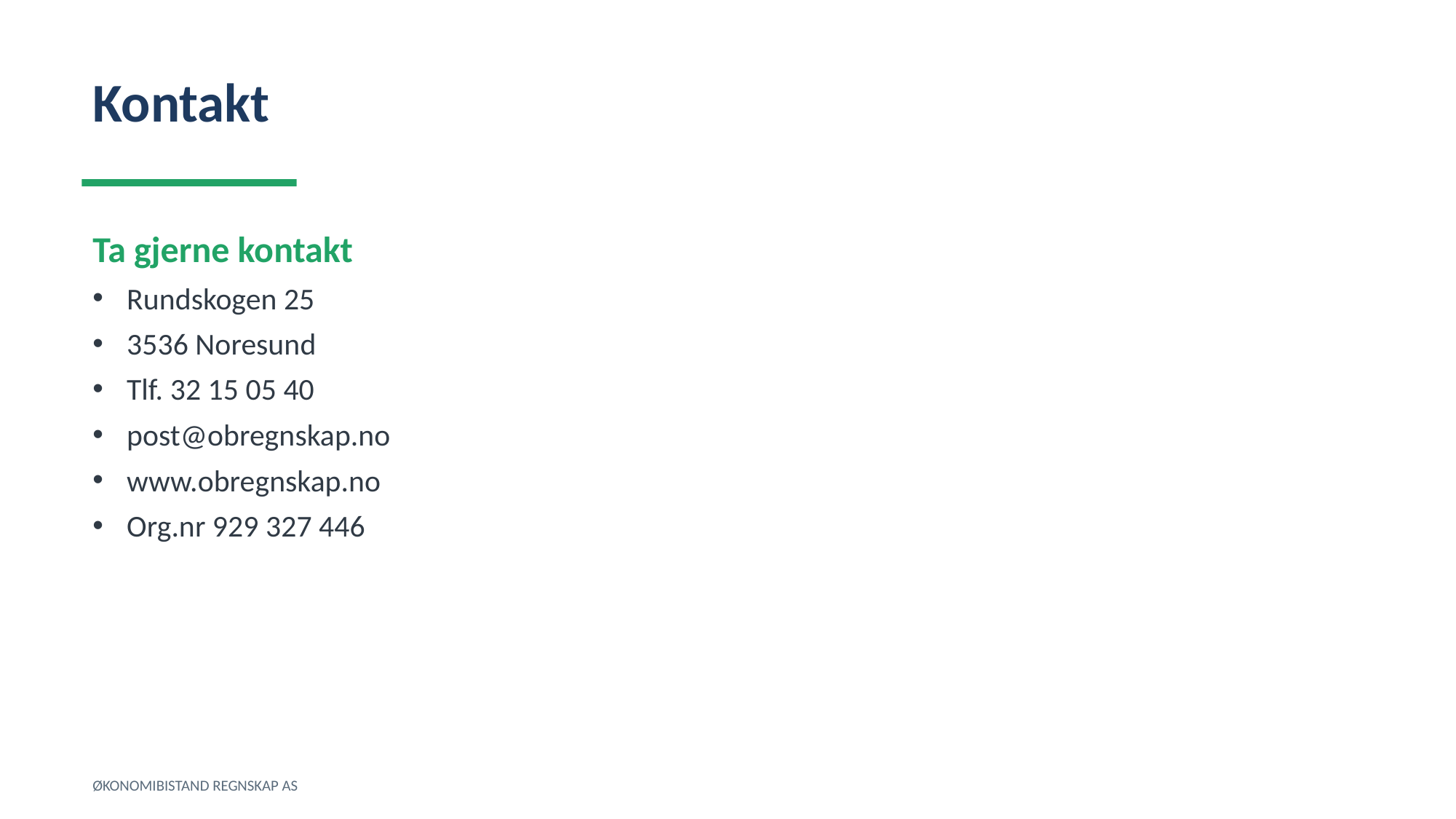

Kontakt

Ta gjerne kontakt
Rundskogen 25
3536 Noresund
Tlf. 32 15 05 40
post@obregnskap.no
www.obregnskap.no
Org.nr 929 327 446
ØKONOMIBISTAND REGNSKAP AS